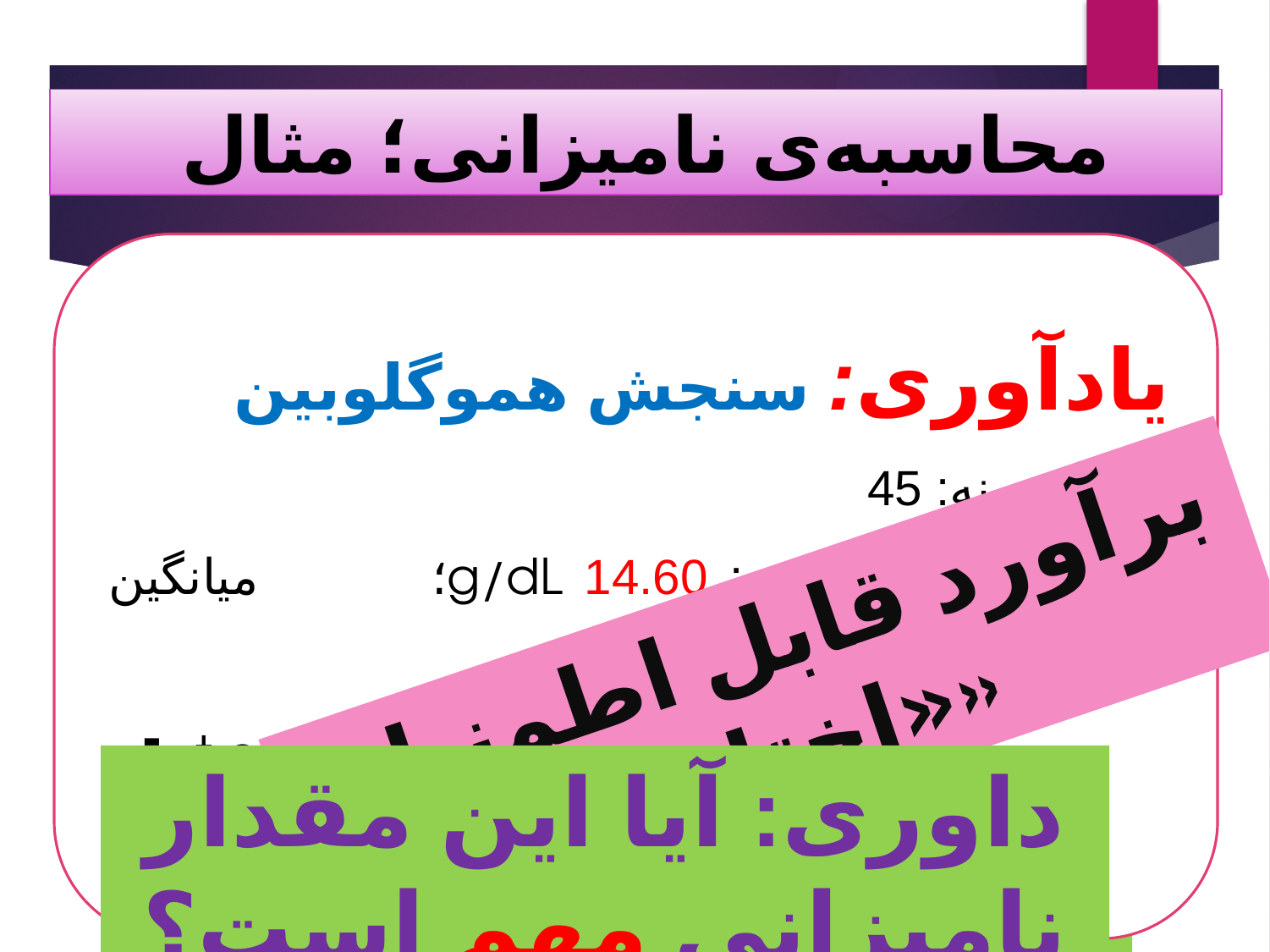

محاسبه‌ی نامیزانی؛ مثال

سنجش کورتیزول
یادآوری: سنجش هموگلوبین
تعداد نمونه: 45
میانگین روش مرجع: 14.60 g/dL؛        میانگین آزمایشگاه فلان: 14.75 meq/L
t cal > t crit

### Chart: کورتیزول

| Category |  |
|---|---|
Y150 = 158;  %B = 5.3%
Y240 = 366 ;  %B = 4.6%
Average Bias = 5%
برآورد قابل اطمنیان «اختلاف»
برآورد قابل اطمنیان «اختلاف»
داوری: آیا این مقدار نامیزانی مهم است؟
داوری: آیا این مقدار نامیزانی مهم است؟